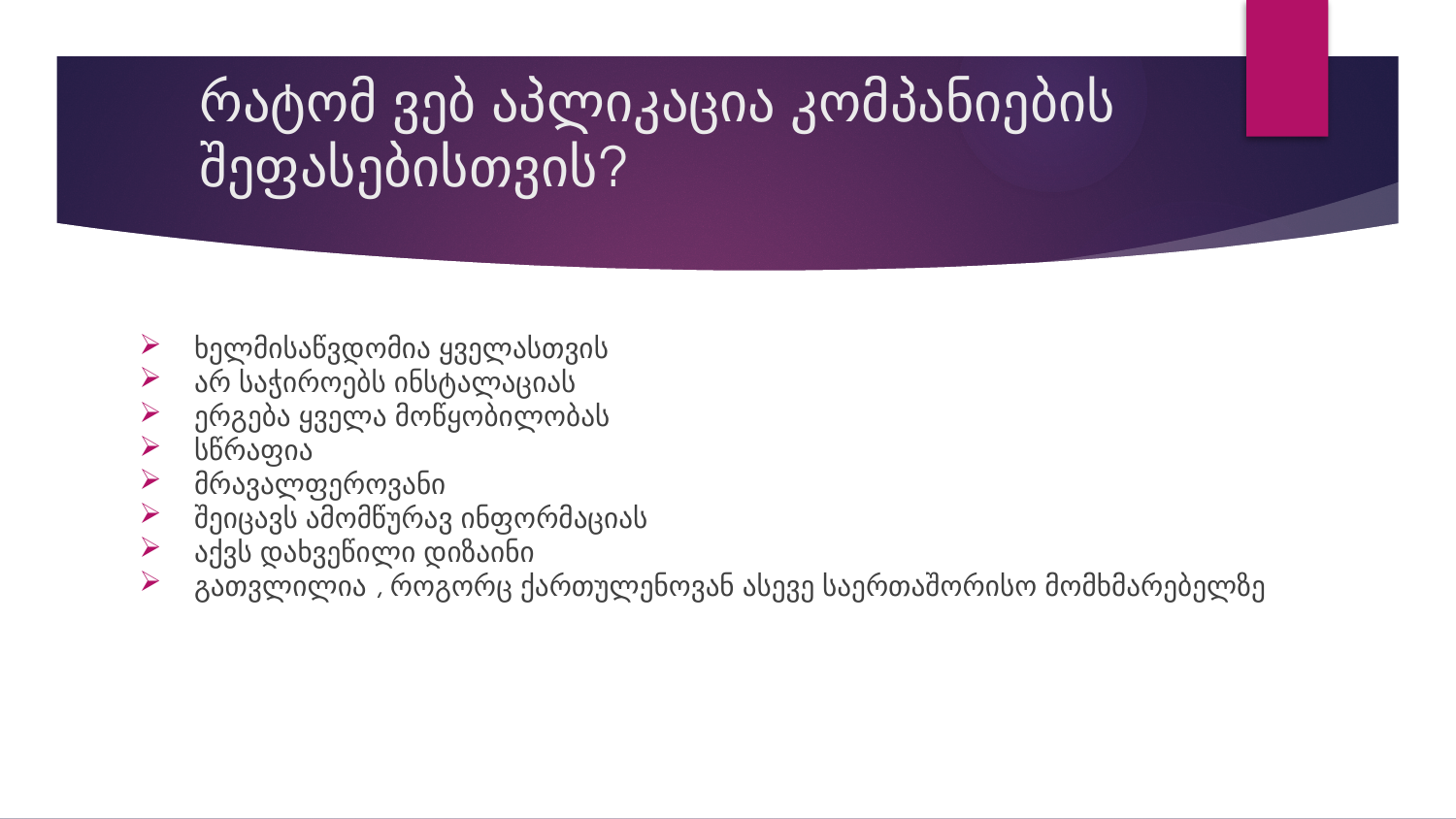

# რატომ ვებ აპლიკაცია კომპანიების შეფასებისთვის?
ხელმისაწვდომია ყველასთვის
არ საჭიროებს ინსტალაციას
ერგება ყველა მოწყობილობას
სწრაფია
მრავალფეროვანი
შეიცავს ამომწურავ ინფორმაციას
აქვს დახვეწილი დიზაინი
გათვლილია , როგორც ქართულენოვან ასევე საერთაშორისო მომხმარებელზე